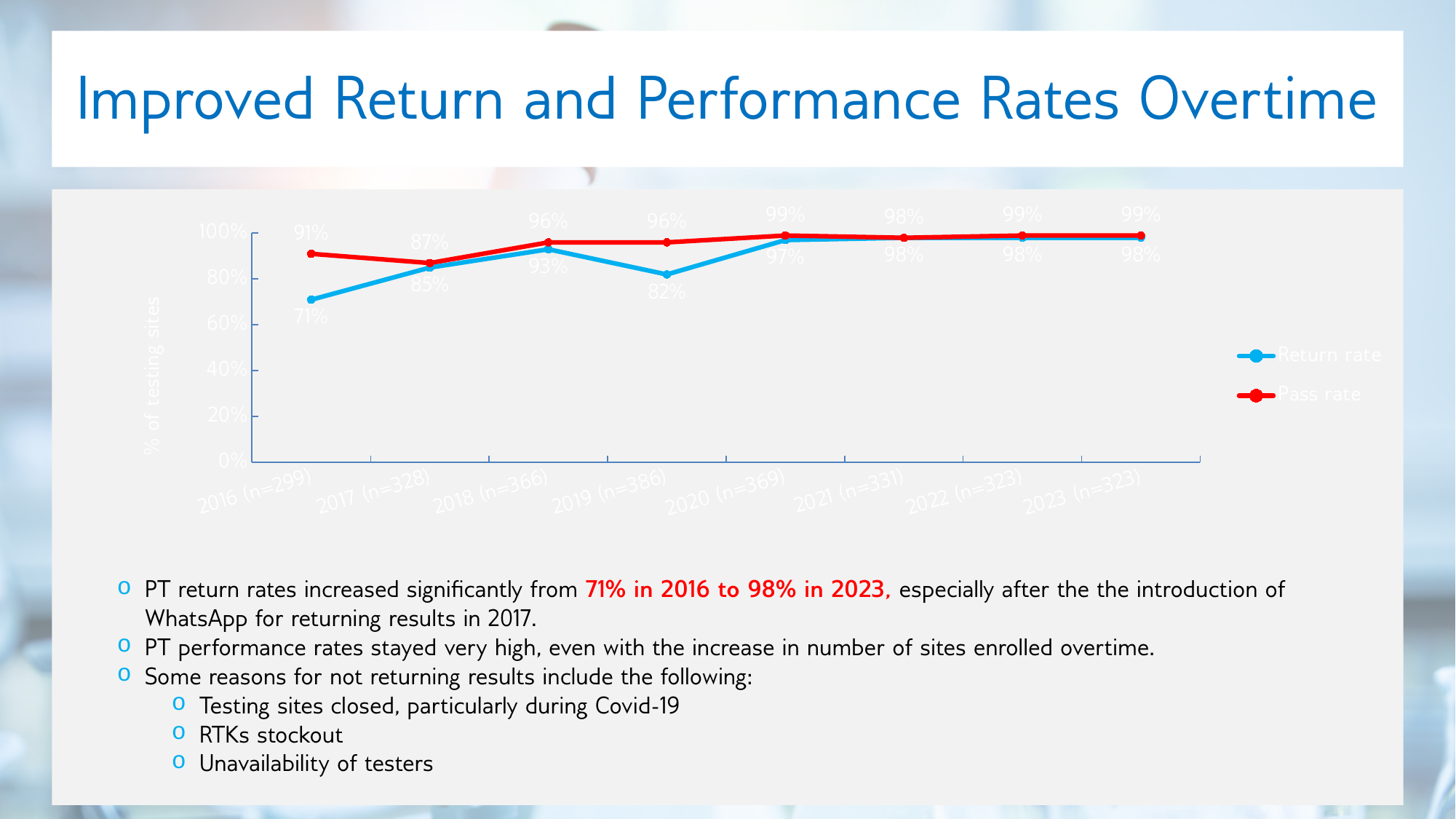

# Improved Return and Performance Rates Overtime

### Chart

| Category | Return rate | Pass rate |
|---|---|---|
| 2016 (n=299) | 0.71 | 0.91 |
| 2017 (n=328) | 0.85 | 0.87 |
| 2018 (n=366) | 0.93 | 0.96 |
| 2019 (n=386) | 0.82 | 0.96 |
| 2020 (n=369) | 0.97 | 0.99 |
| 2021 (n=331) | 0.98 | 0.98 |
| 2022 (n=323) | 0.98 | 0.99 |
| 2023 (n=323) | 0.98 | 0.99 |
PT return rates increased significantly from 71% in 2016 to 98% in 2023, especially after the the introduction of WhatsApp for returning results in 2017.
PT performance rates stayed very high, even with the increase in number of sites enrolled overtime.
Some reasons for not returning results include the following:
Testing sites closed, particularly during Covid-19
RTKs stockout
Unavailability of testers